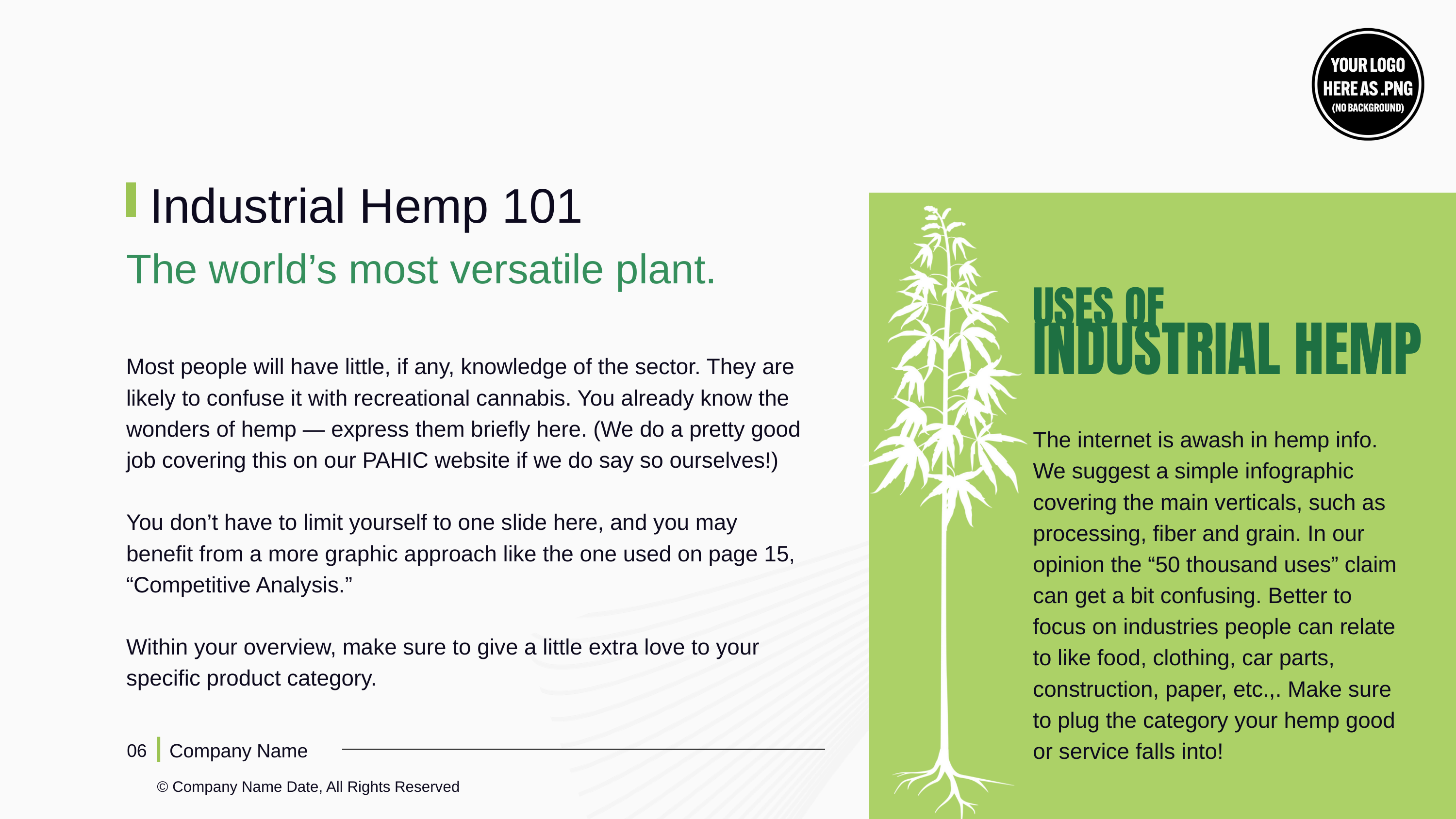

Industrial Hemp 101

The world’s most versatile plant.
USES OF
INDUSTRIAL HEMP
Most people will have little, if any, knowledge of the sector. They are likely to confuse it with recreational cannabis. You already know the wonders of hemp — express them briefly here. (We do a pretty good job covering this on our PAHIC website if we do say so ourselves!)

You don’t have to limit yourself to one slide here, and you may benefit from a more graphic approach like the one used on page 15, “Competitive Analysis.”

Within your overview, make sure to give a little extra love to your specific product category.
The internet is awash in hemp info. We suggest a simple infographic covering the main verticals, such as processing, fiber and grain. In our opinion the “50 thousand uses” claim can get a bit confusing. Better to focus on industries people can relate to like food, clothing, car parts, construction, paper, etc.,. Make sure to plug the category your hemp good or service falls into!

Company Name
06

© Company Name Date, All Rights Reserved